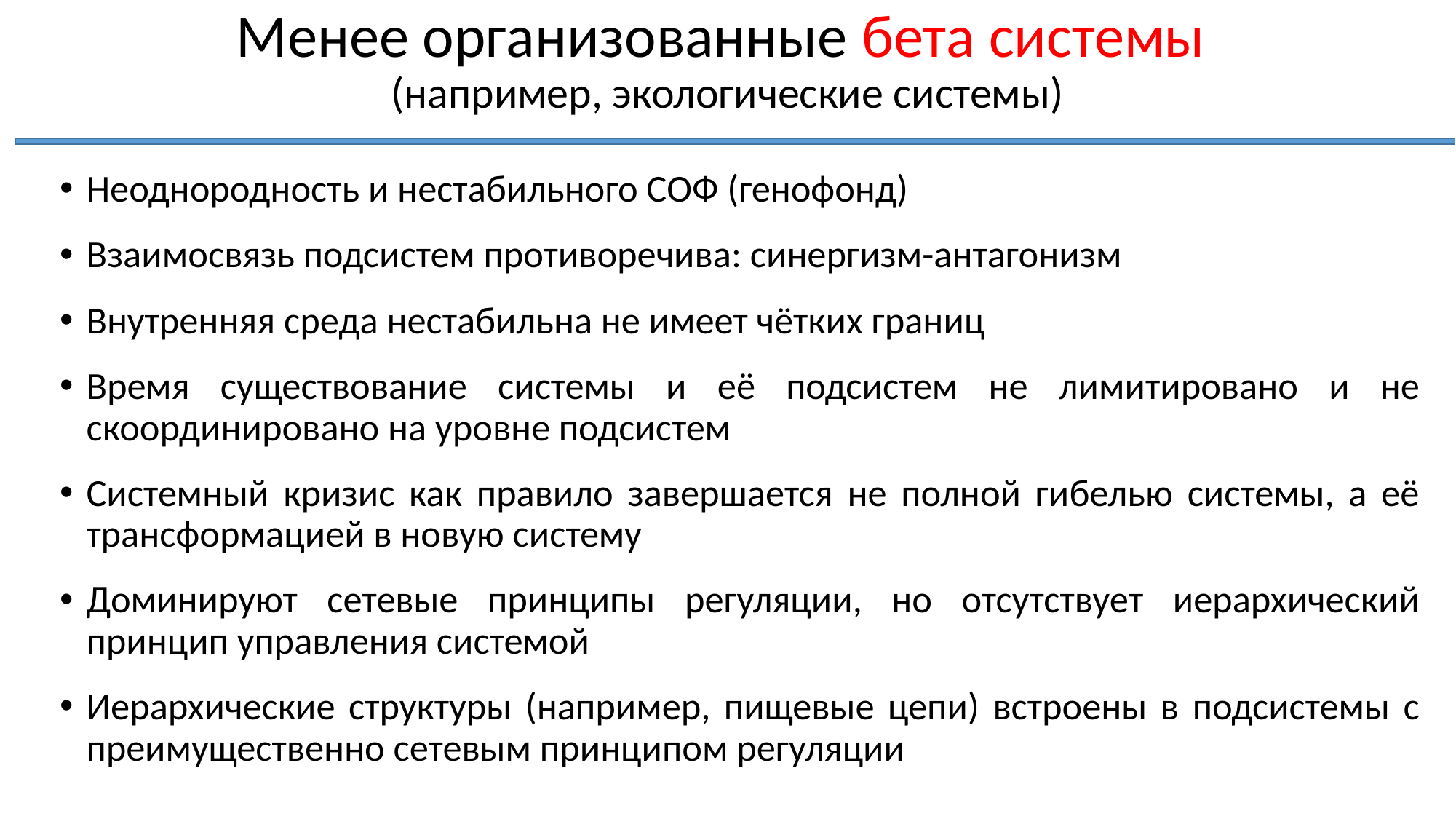

# Менее организованные бета системы (например, экологические системы)

Неоднородность и нестабильного СОФ (генофонд)
Взаимосвязь подсистем противоречива: синергизм-антагонизм
Внутренняя среда нестабильна не имеет чётких границ
Время существование системы и её подсистем не лимитировано и не скоординировано на уровне подсистем
Системный кризис как правило завершается не полной гибелью системы, а её трансформацией в новую систему
Доминируют сетевые принципы регуляции, но отсутствует иерархический принцип управления системой
Иерархические структуры (например, пищевые цепи) встроены в подсистемы с преимущественно сетевым принципом регуляции